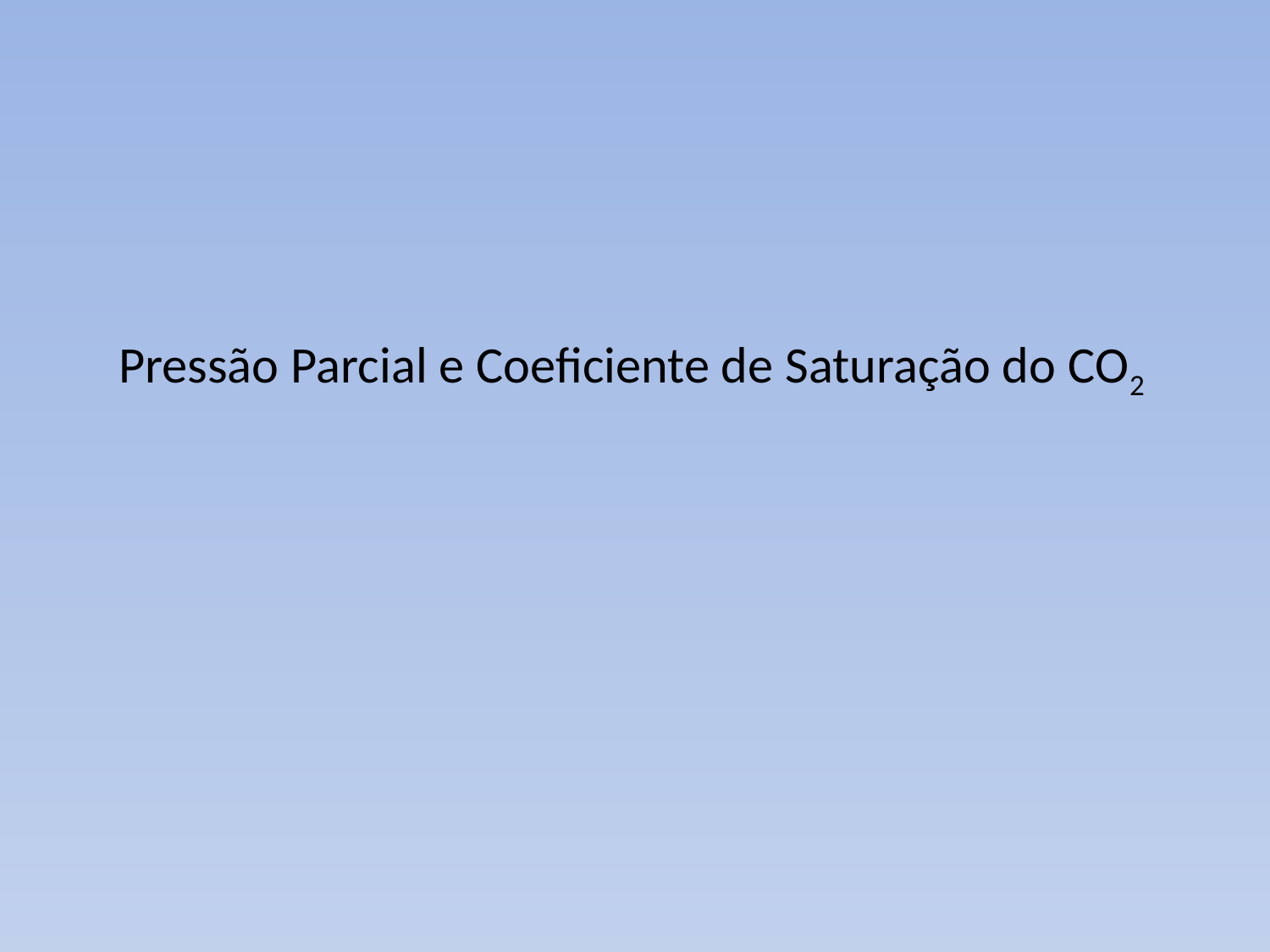

# Pressão Parcial e Coeficiente de Saturação do CO2